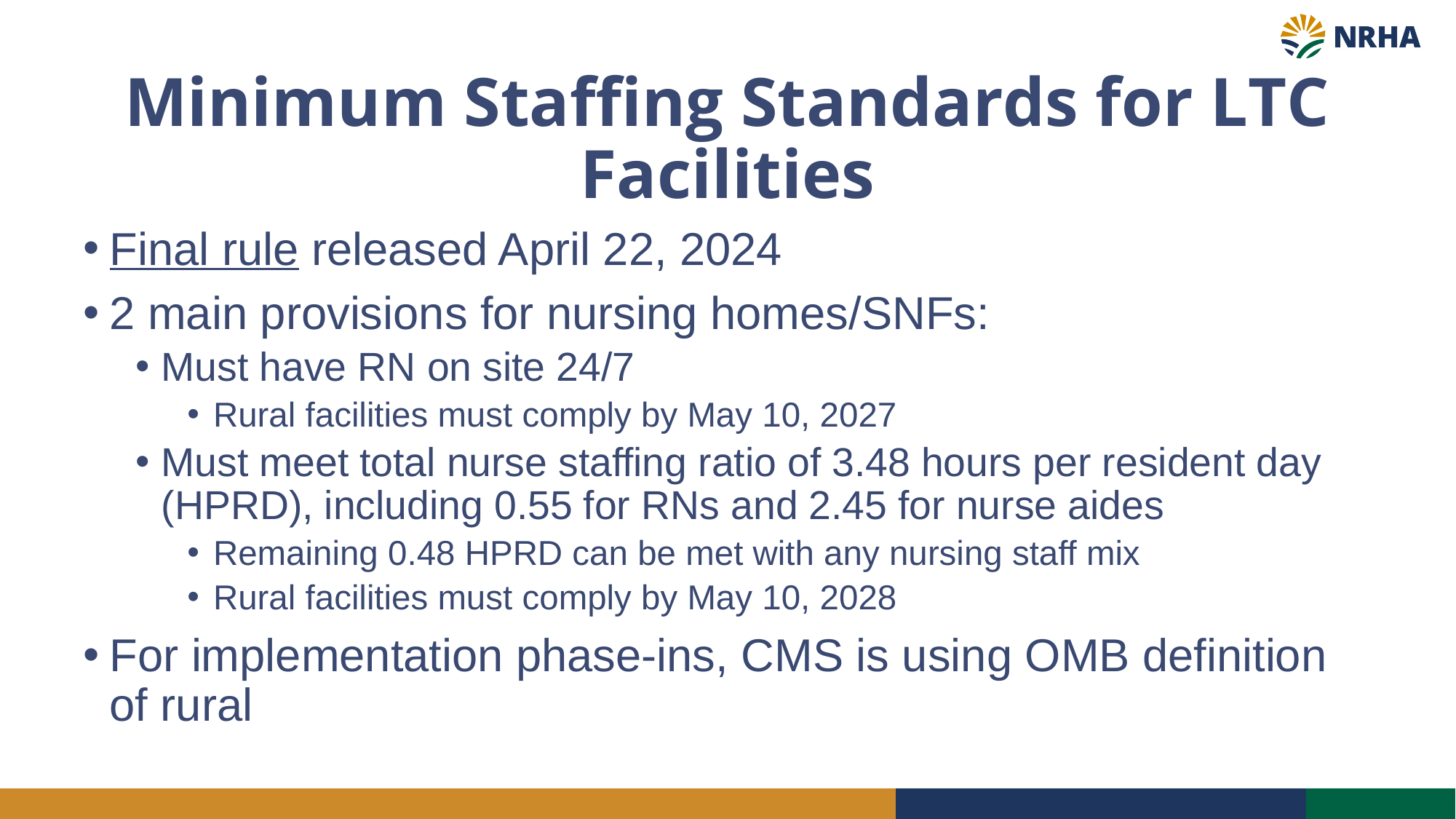

# Minimum Staffing Standards for LTC Facilities
Final rule released April 22, 2024
2 main provisions for nursing homes/SNFs:
Must have RN on site 24/7
Rural facilities must comply by May 10, 2027
Must meet total nurse staffing ratio of 3.48 hours per resident day (HPRD), including 0.55 for RNs and 2.45 for nurse aides
Remaining 0.48 HPRD can be met with any nursing staff mix
Rural facilities must comply by May 10, 2028
For implementation phase-ins, CMS is using OMB definition of rural